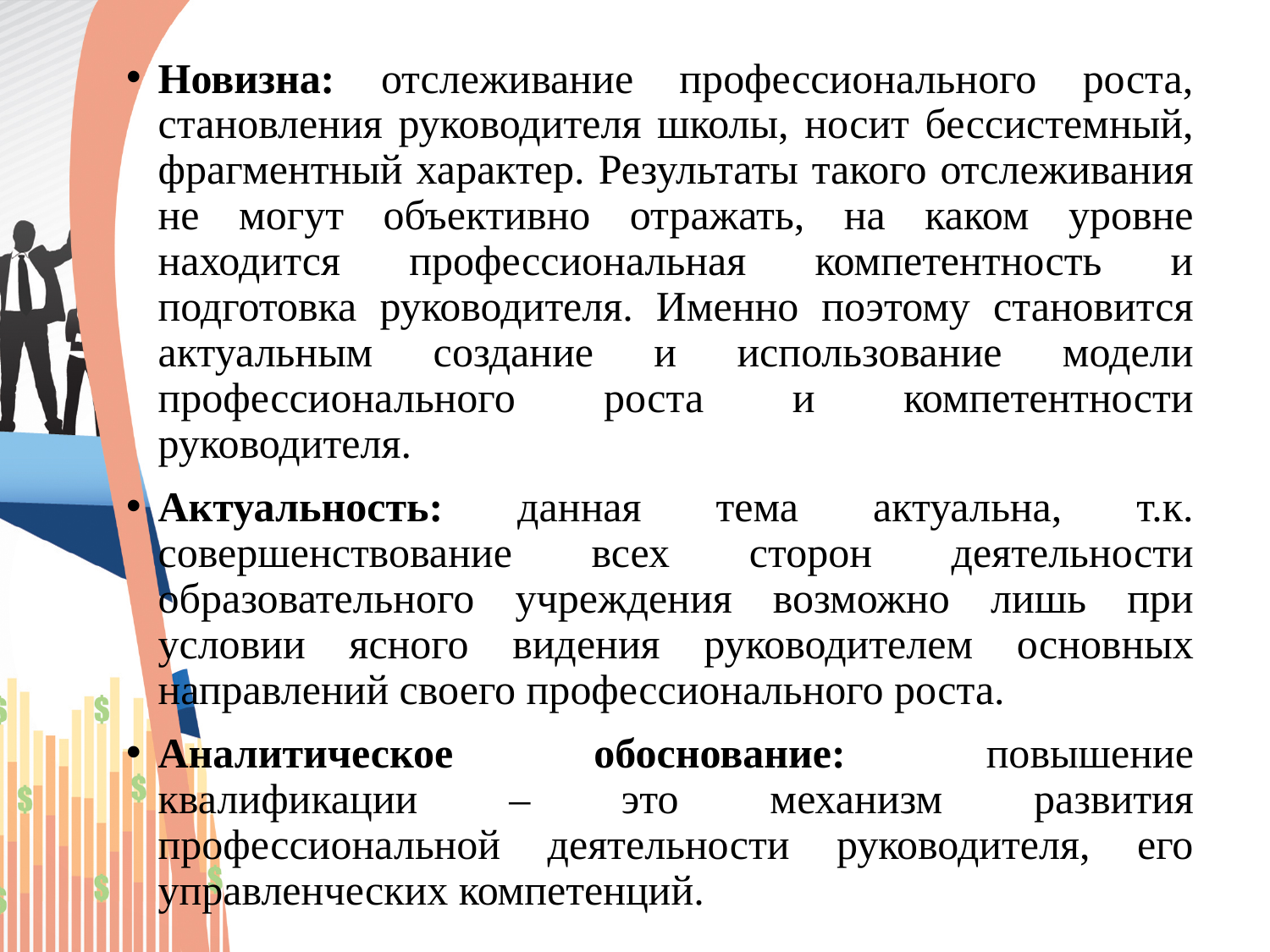

Новизна: отслеживание профессионального роста, становления руководителя школы, носит бессистемный, фрагментный характер. Результаты такого отслеживания не могут объективно отражать, на каком уровне находится профессиональная компетентность и подготовка руководителя. Именно поэтому становится актуальным создание и использование модели профессионального роста и компетентности руководителя.
Актуальность: данная тема актуальна, т.к. совершенствование всех сторон деятельности образовательного учреждения возможно лишь при условии ясного видения руководителем основных направлений своего профессионального роста.
Аналитическое обоснование: повышение квалификации – это механизм развития профессиональной деятельности руководителя, его управленческих компетенций.